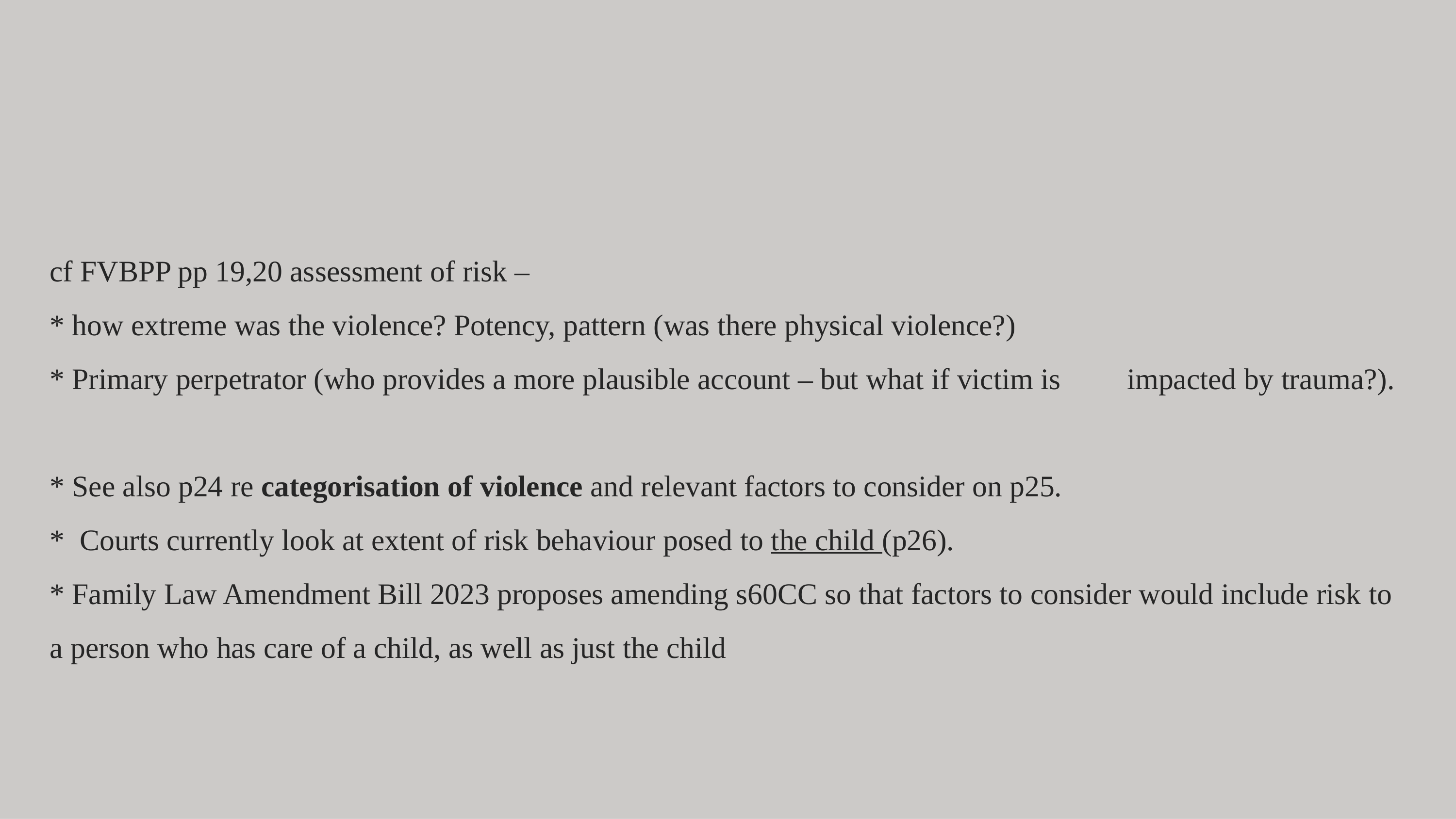

# cf FVBPP pp 19,20 assessment of risk – * how extreme was the violence? Potency, pattern (was there physical violence?) * Primary perpetrator (who provides a more plausible account – but what if victim is     	impacted by trauma?). * See also p24 re categorisation of violence and relevant factors to consider on p25. *  Courts currently look at extent of risk behaviour posed to the child (p26). * Family Law Amendment Bill 2023 proposes amending s60CC so that factors to consider would include risk to a person who has care of a child, as well as just the child